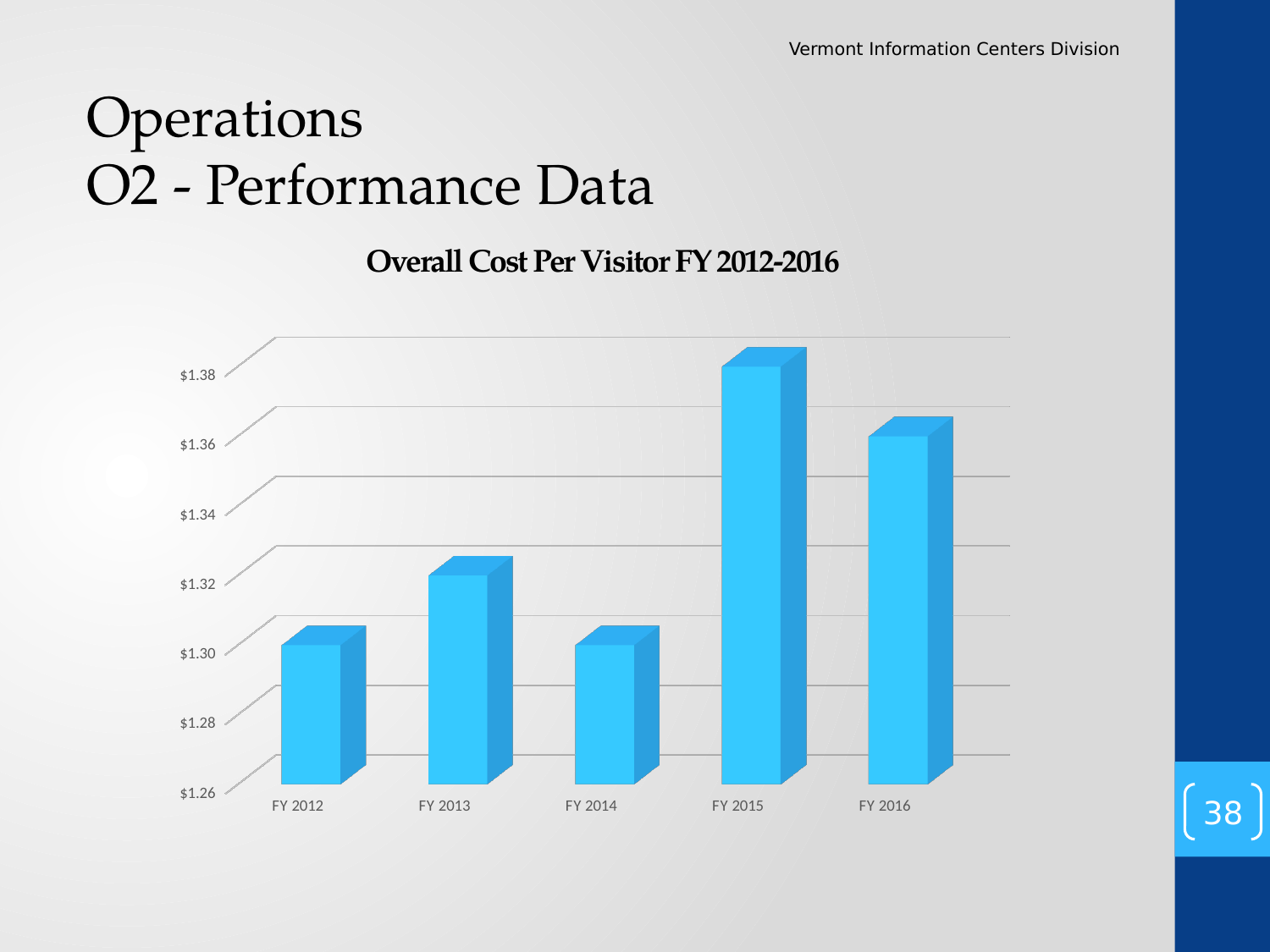

Vermont Information Centers Division
Operations
O2 - Performance Data
# Overall Cost Per Visitor FY 2012-2016

[unsupported chart]

38